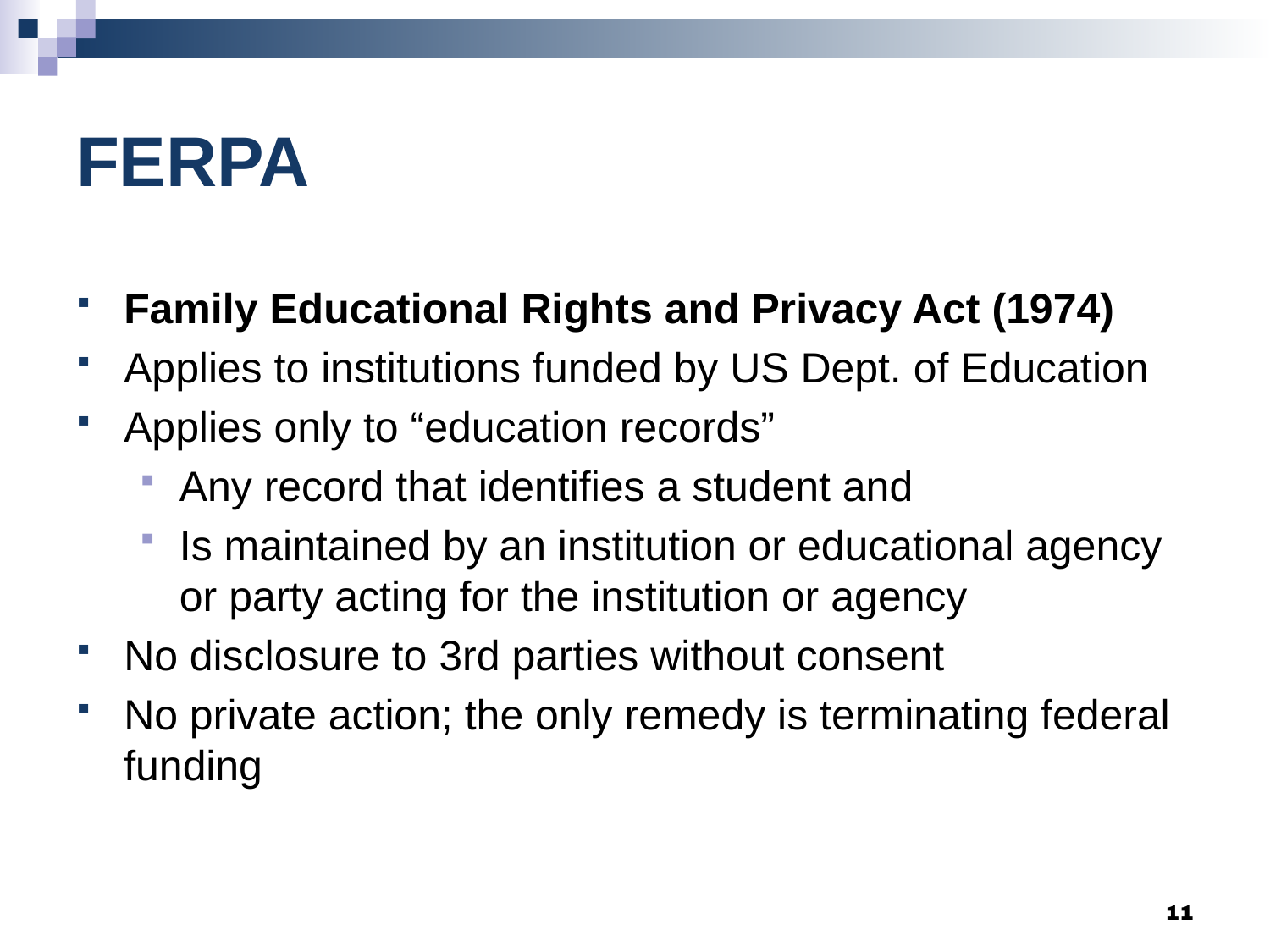

# FERPA
Family Educational Rights and Privacy Act (1974)
Applies to institutions funded by US Dept. of Education
Applies only to “education records”
Any record that identifies a student and
Is maintained by an institution or educational agency or party acting for the institution or agency
No disclosure to 3rd parties without consent
No private action; the only remedy is terminating federal funding

11